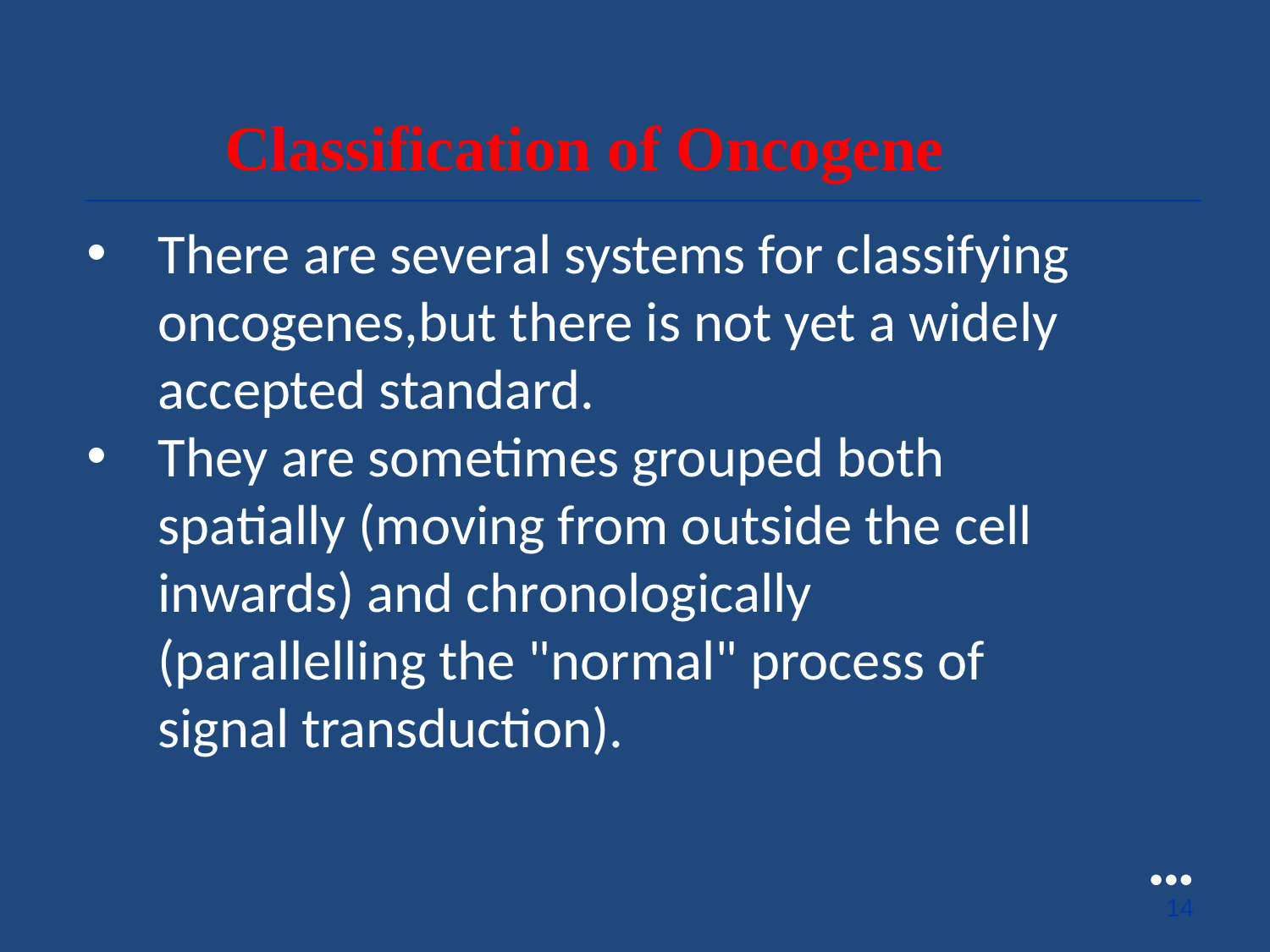

Classification of Oncogene
There are several systems for classifying oncogenes,but there is not yet a widely accepted standard.
They are sometimes grouped both spatially (moving from outside the cell inwards) and chronologically (parallelling the "normal" process of signal transduction).
●●●
14